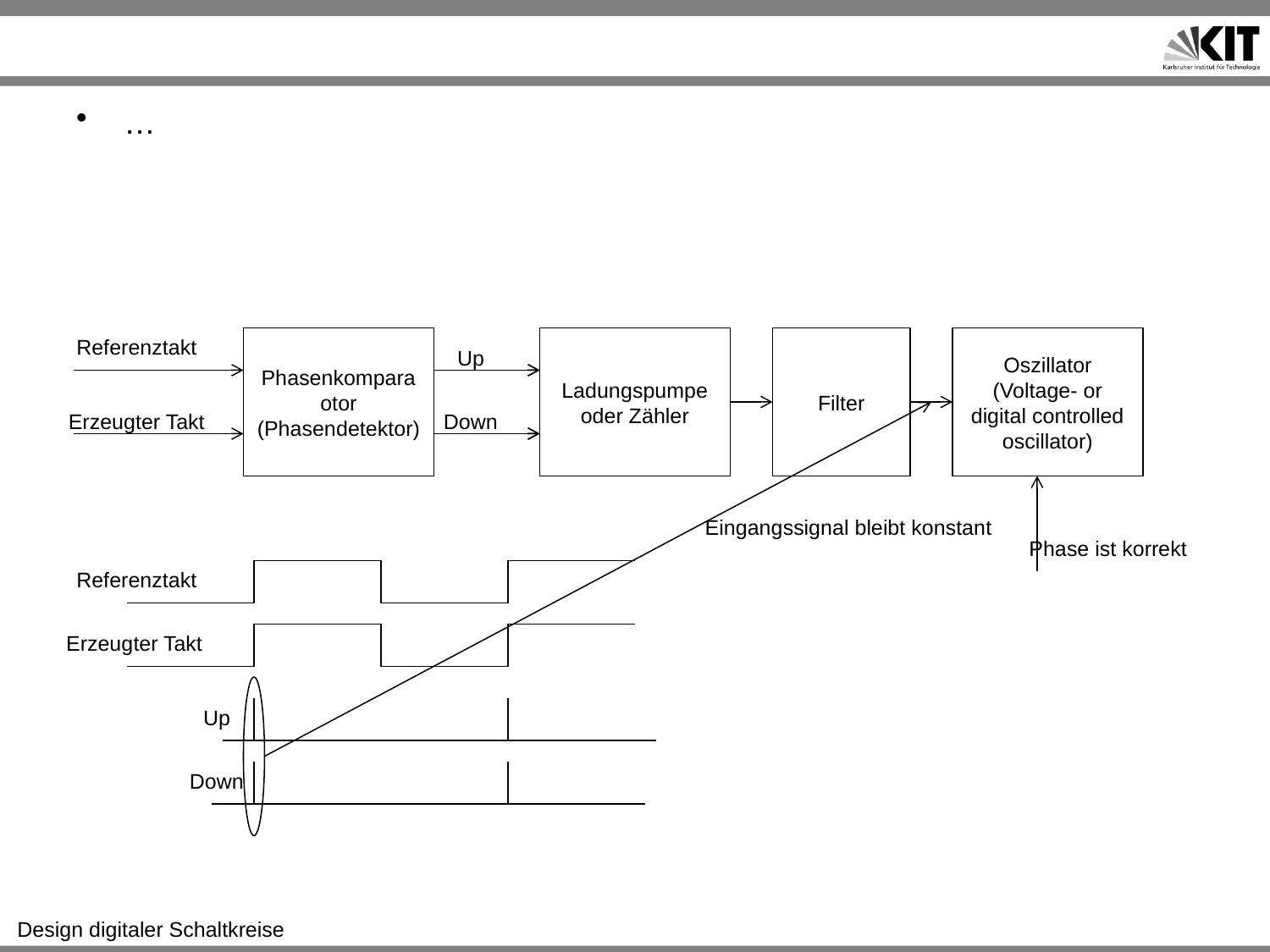

#
…
Referenztakt
Phasenkomparaotor
(Phasendetektor)
Ladungspumpe oder Zähler
Filter
Oszillator
(Voltage- or digital controlled oscillator)
Up
Erzeugter Takt
Down
Eingangssignal bleibt konstant
Phase ist korrekt
Referenztakt
Erzeugter Takt

Up
Down